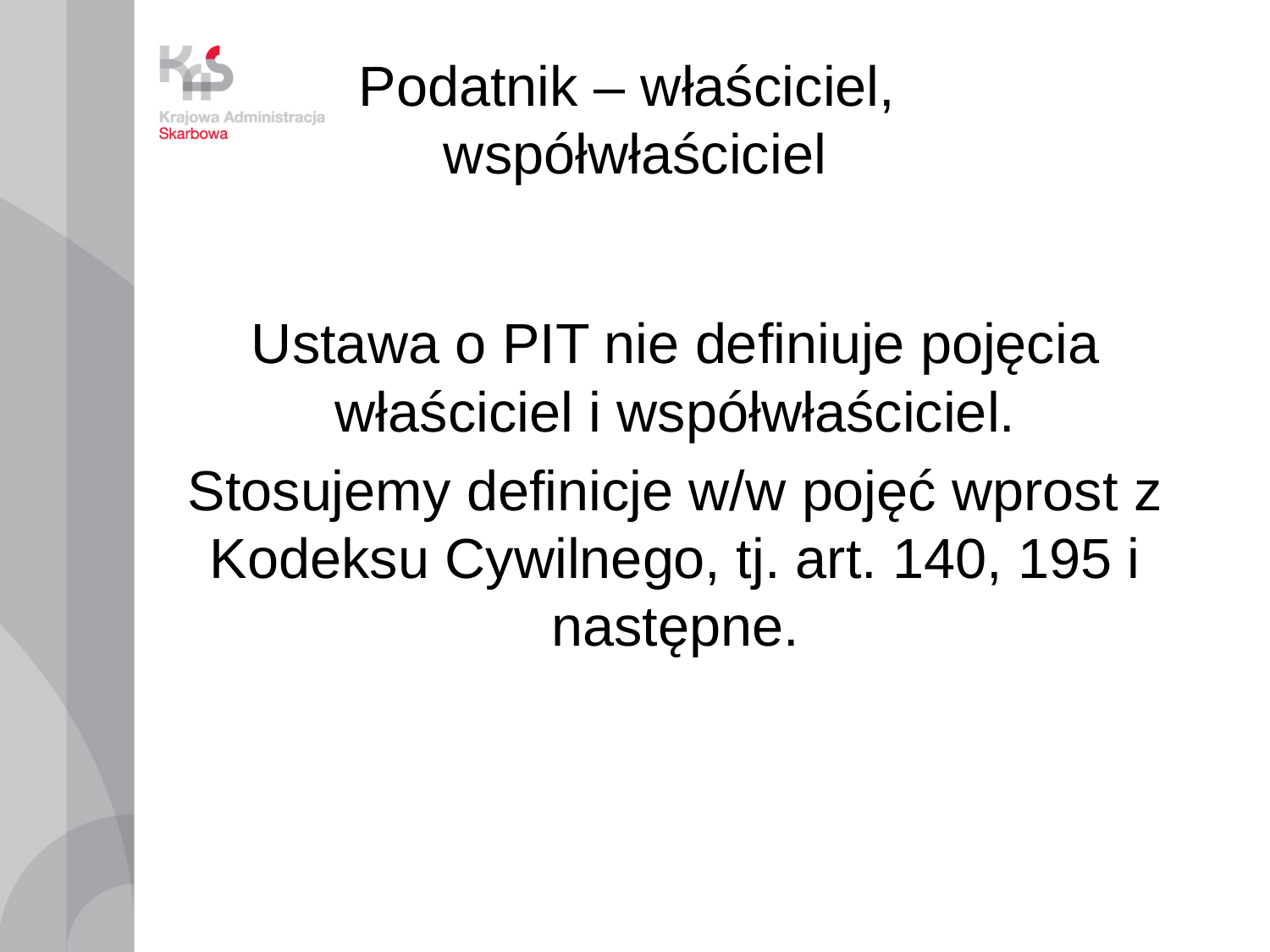

# Podatnik – właściciel, współwłaściciel

Ustawa o PIT nie definiuje pojęcia właściciel i współwłaściciel.
Stosujemy definicje w/w pojęć wprost z Kodeksu Cywilnego, tj. art. 140, 195 i następne.